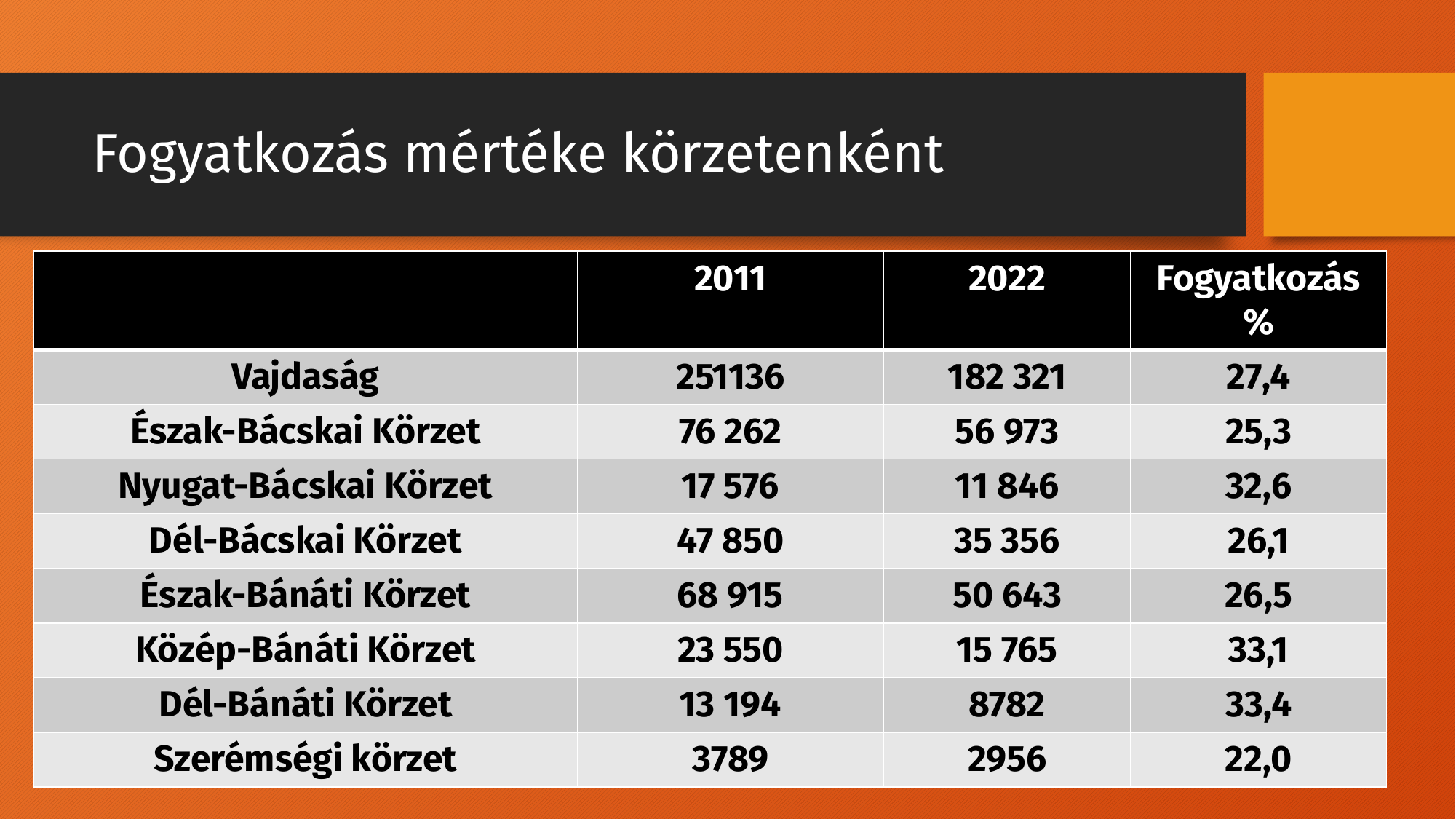

# Fogyatkozás mértéke körzetenként
|  | 2011 | 2022 | Fogyatkozás % |
| --- | --- | --- | --- |
| Vajdaság | 251136 | 182 321 | 27,4 |
| Észak-Bácskai Körzet | 76 262 | 56 973 | 25,3 |
| Nyugat-Bácskai Körzet | 17 576 | 11 846 | 32,6 |
| Dél-Bácskai Körzet | 47 850 | 35 356 | 26,1 |
| Észak-Bánáti Körzet | 68 915 | 50 643 | 26,5 |
| Közép-Bánáti Körzet | 23 550 | 15 765 | 33,1 |
| Dél-Bánáti Körzet | 13 194 | 8782 | 33,4 |
| Szerémségi körzet | 3789 | 2956 | 22,0 |